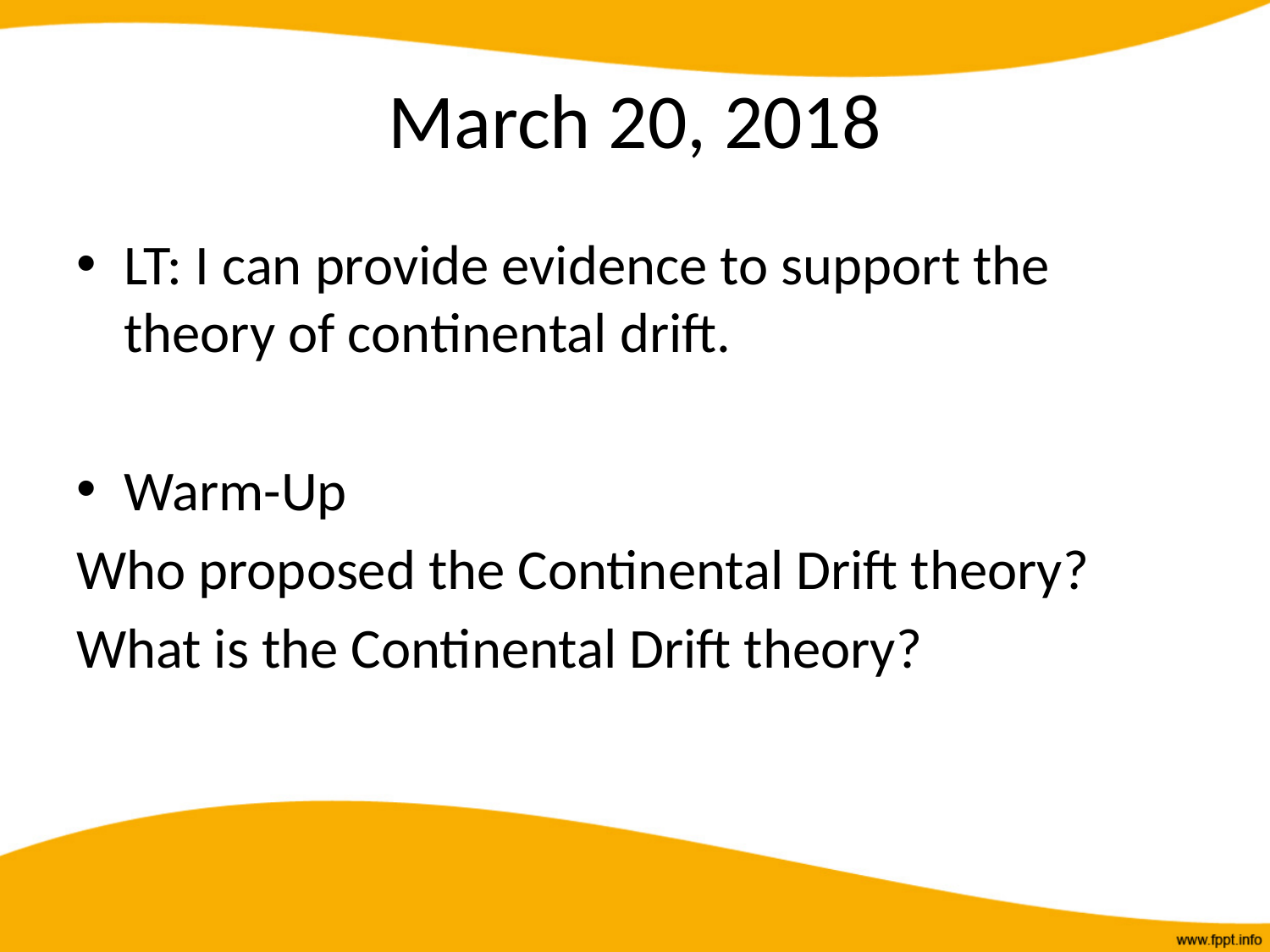

# March 20, 2018
LT: I can provide evidence to support the theory of continental drift.

Warm-Up
Who proposed the Continental Drift theory?
What is the Continental Drift theory?